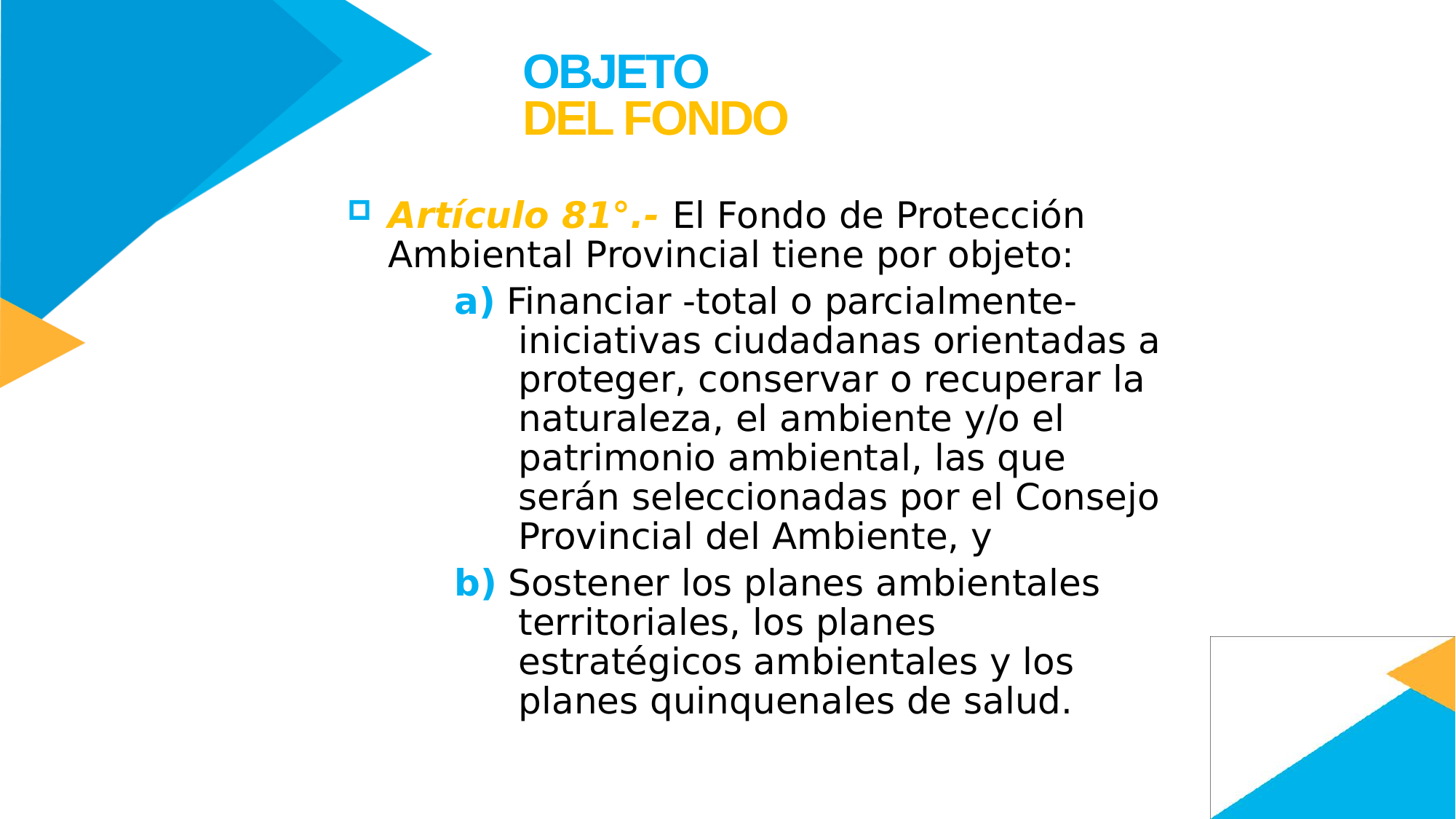

OBJETO
DEL FONDO
Artículo 81°.- El Fondo de Protección Ambiental Provincial tiene por objeto:
a) Financiar -total o parcialmente- iniciativas ciudadanas orientadas a proteger, conservar o recuperar la naturaleza, el ambiente y/o el patrimonio ambiental, las que serán seleccionadas por el Consejo Provincial del Ambiente, y
b) Sostener los planes ambientales territoriales, los planes estratégicos ambientales y los planes quinquenales de salud.